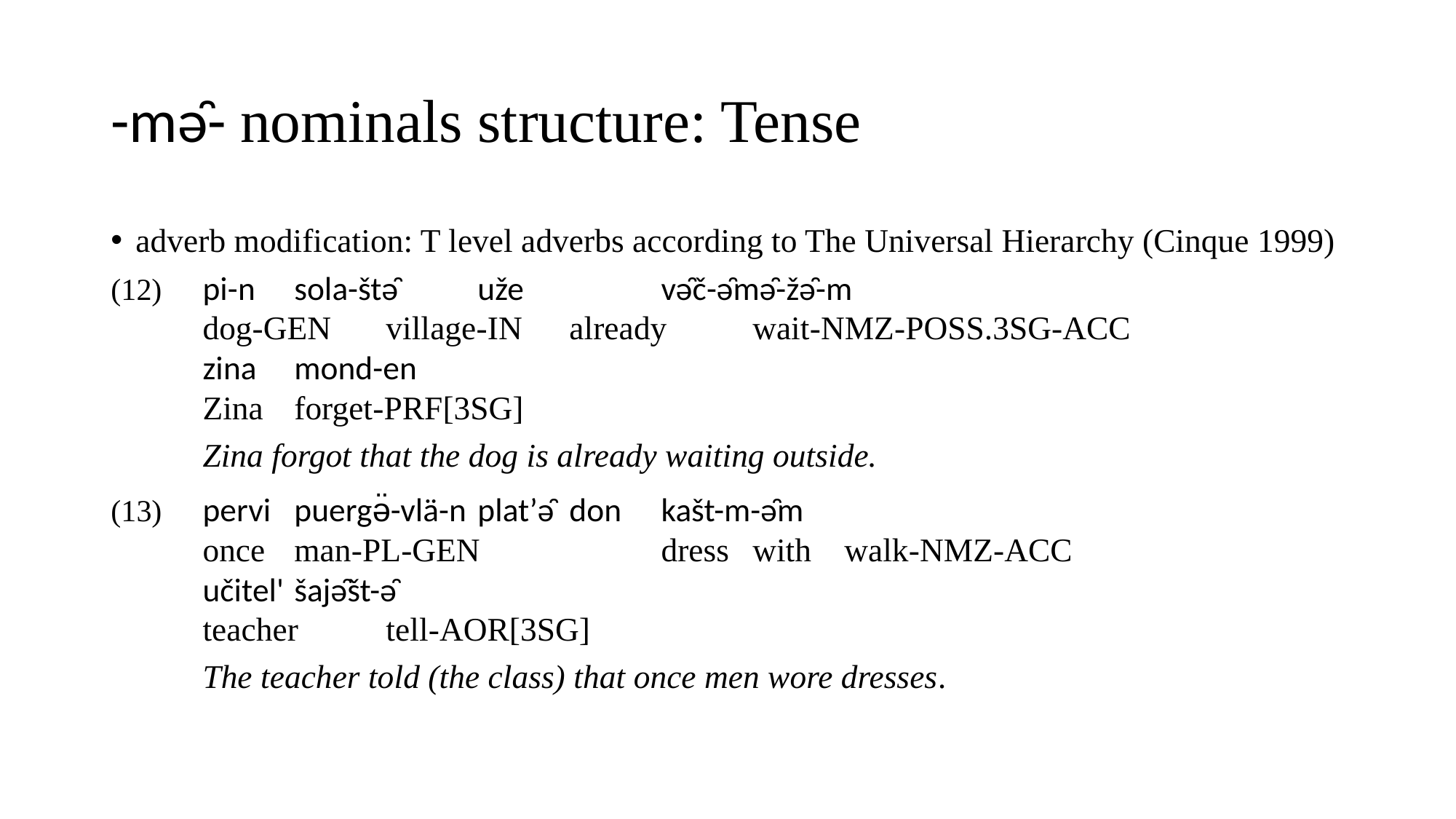

# -mə̑- nominals structure: Tense
adverb modification: T level adverbs according to The Universal Hierarchy (Cinque 1999)
(12)	pi-n		sola-štə̑	uže		və̑č-ə̑mə̑-žə̑-m
	dog-gen	village-in	already		wait-nmz-poss.3sg-acc
	zina	mond-en
	Zina	forget-prf[3sg]
	Zina forgot that the dog is already waiting outside.
(13)	pervi		puergə̈-vlä-n		plat’ə̑	don	kašt-m-ə̑m
	once		man-pl-gen		dress	with	walk-nmz-acc
	učitel'		šajə̑št-ə̑
	teacher		tell-aor[3sg]
	The teacher told (the class) that once men wore dresses.